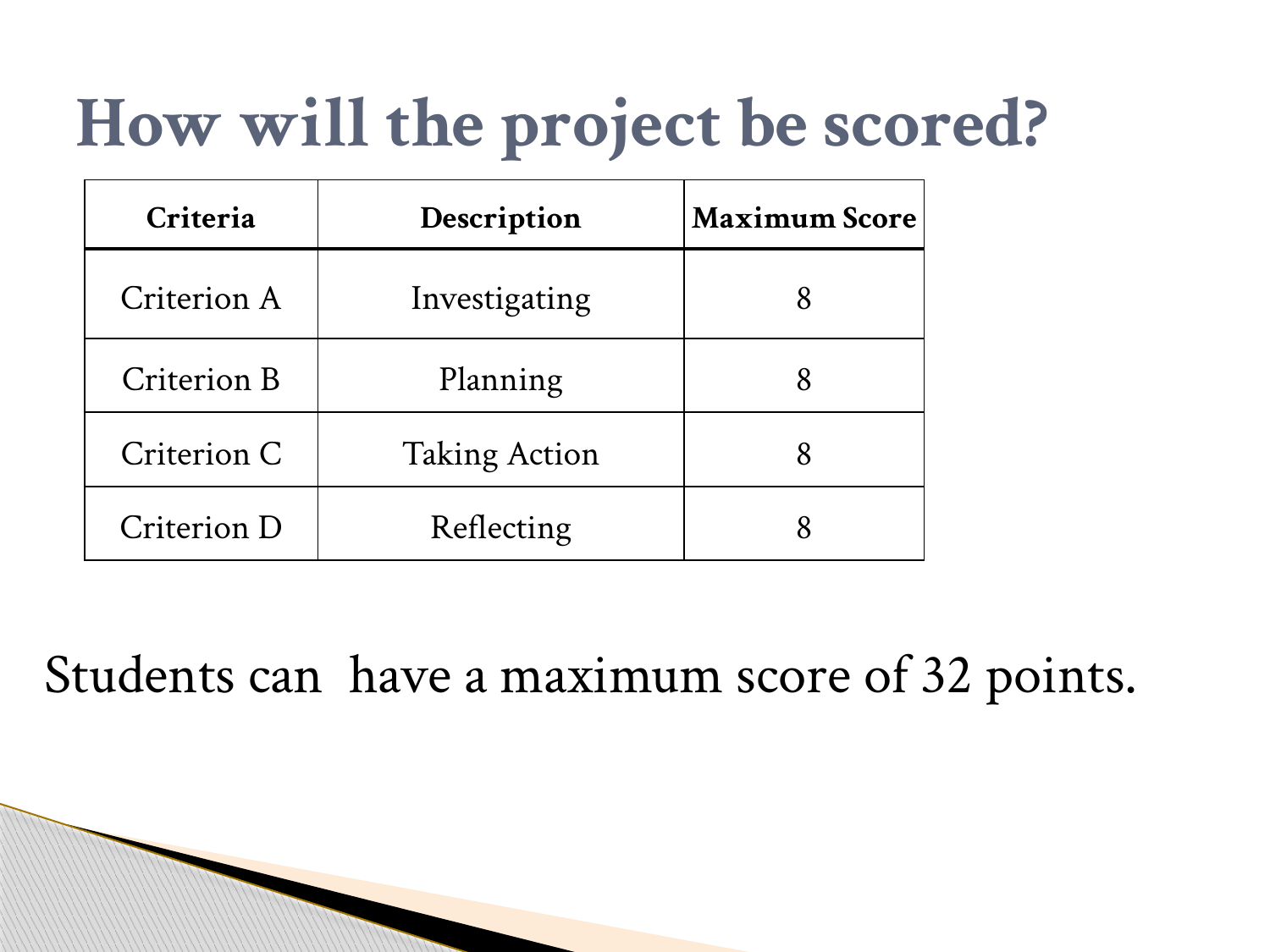

# How will the project be scored?
| Criteria | Description | Maximum Score |
| --- | --- | --- |
| Criterion A | Investigating | 8 |
| Criterion B | Planning | 8 |
| Criterion C | Taking Action | 8 |
| Criterion D | Reflecting | 8 |

Students can  have a maximum score of 32 points.